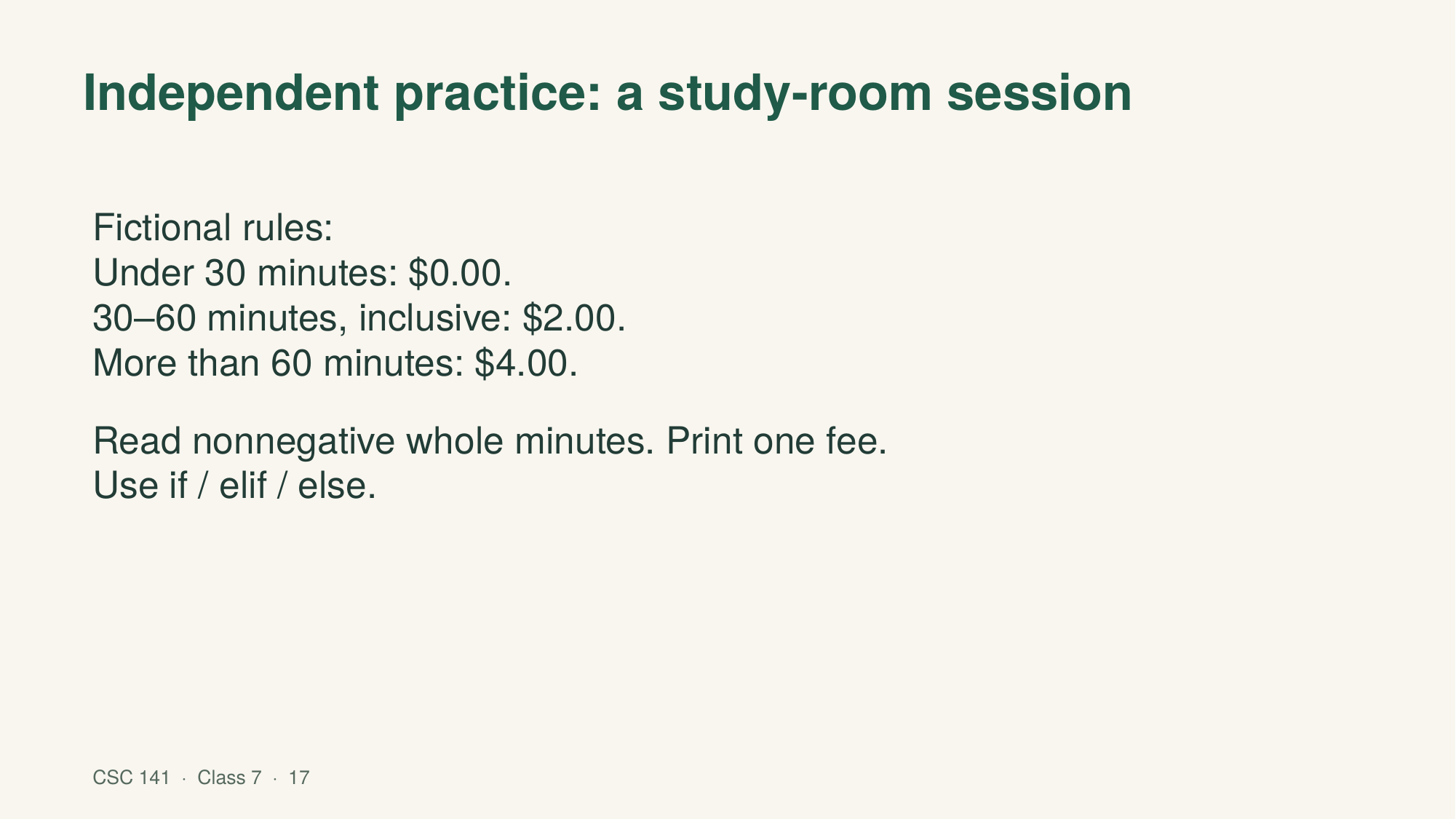

Independent practice: a study-room session
Fictional rules:
Under 30 minutes: $0.00.
30–60 minutes, inclusive: $2.00.
More than 60 minutes: $4.00.

Read nonnegative whole minutes. Print one fee.
Use if / elif / else.
CSC 141  ·  Class 7  ·  17